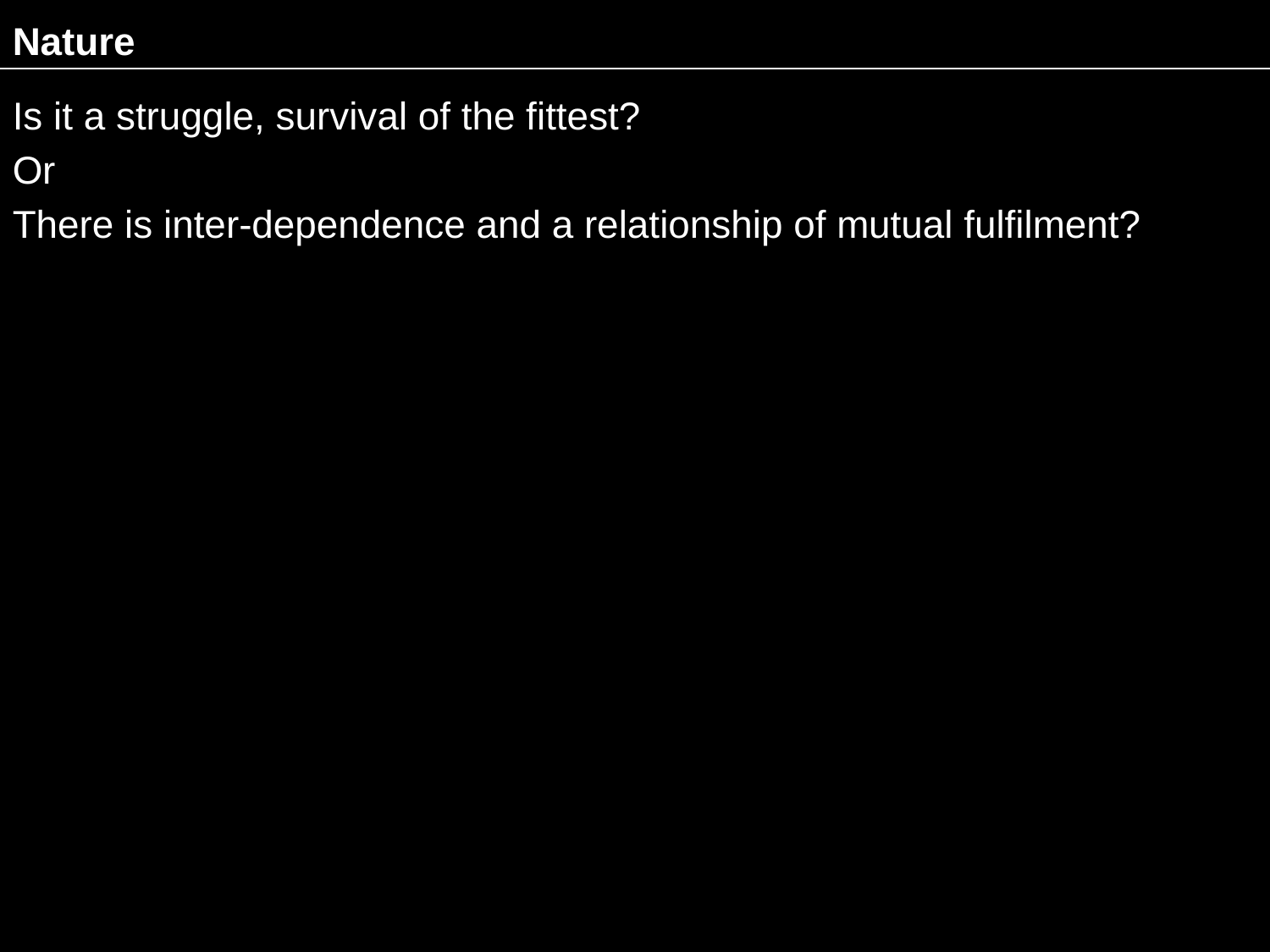

# Nature
Is it a struggle, survival of the fittest?
Or
There is inter-dependence and a relationship of mutual fulfilment?